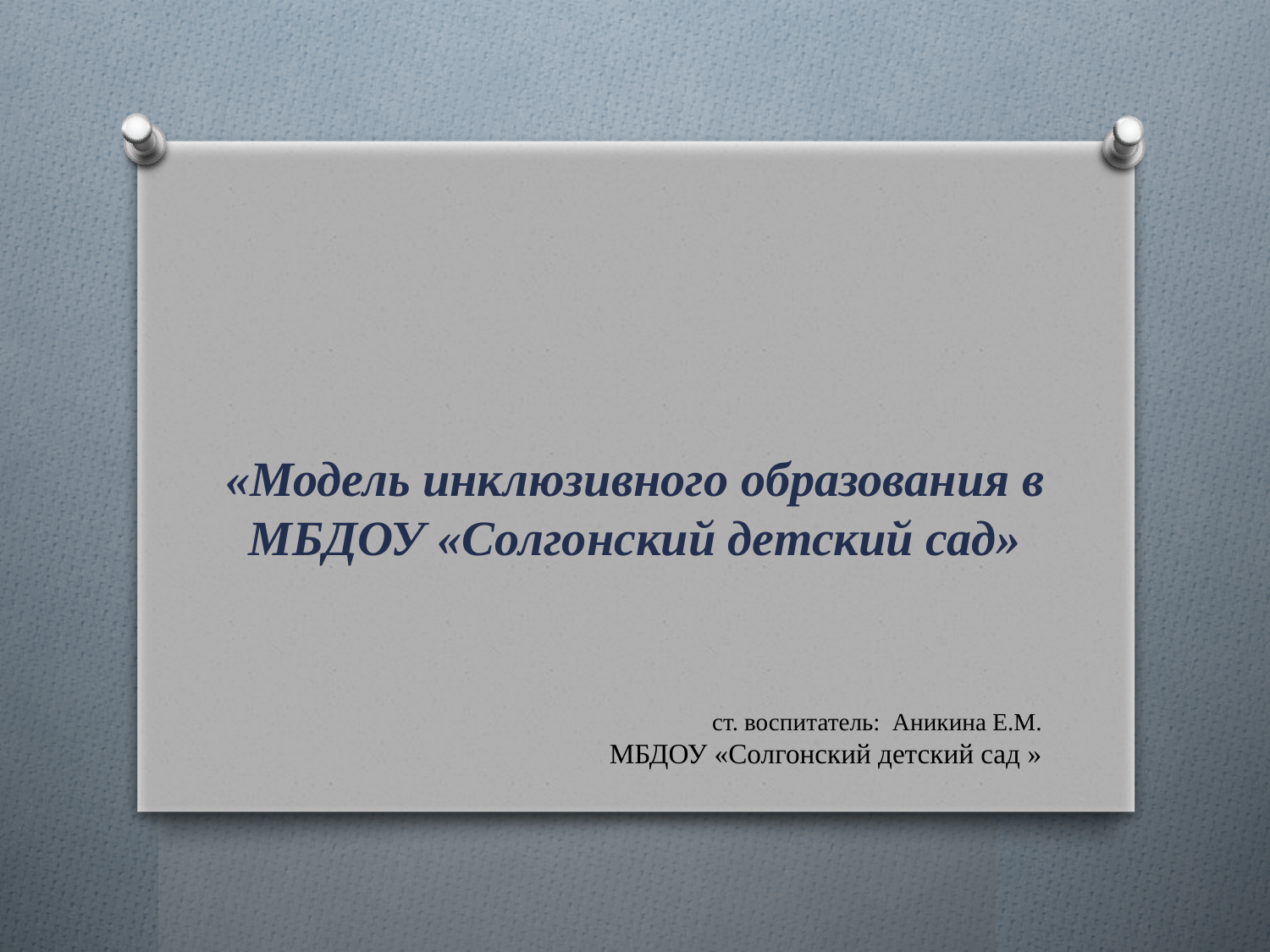

# «Модель инклюзивного образования в МБДОУ «Солгонский детский сад»
ст. воспитатель:  Аникина Е.М.
МБДОУ «Солгонский детский сад »